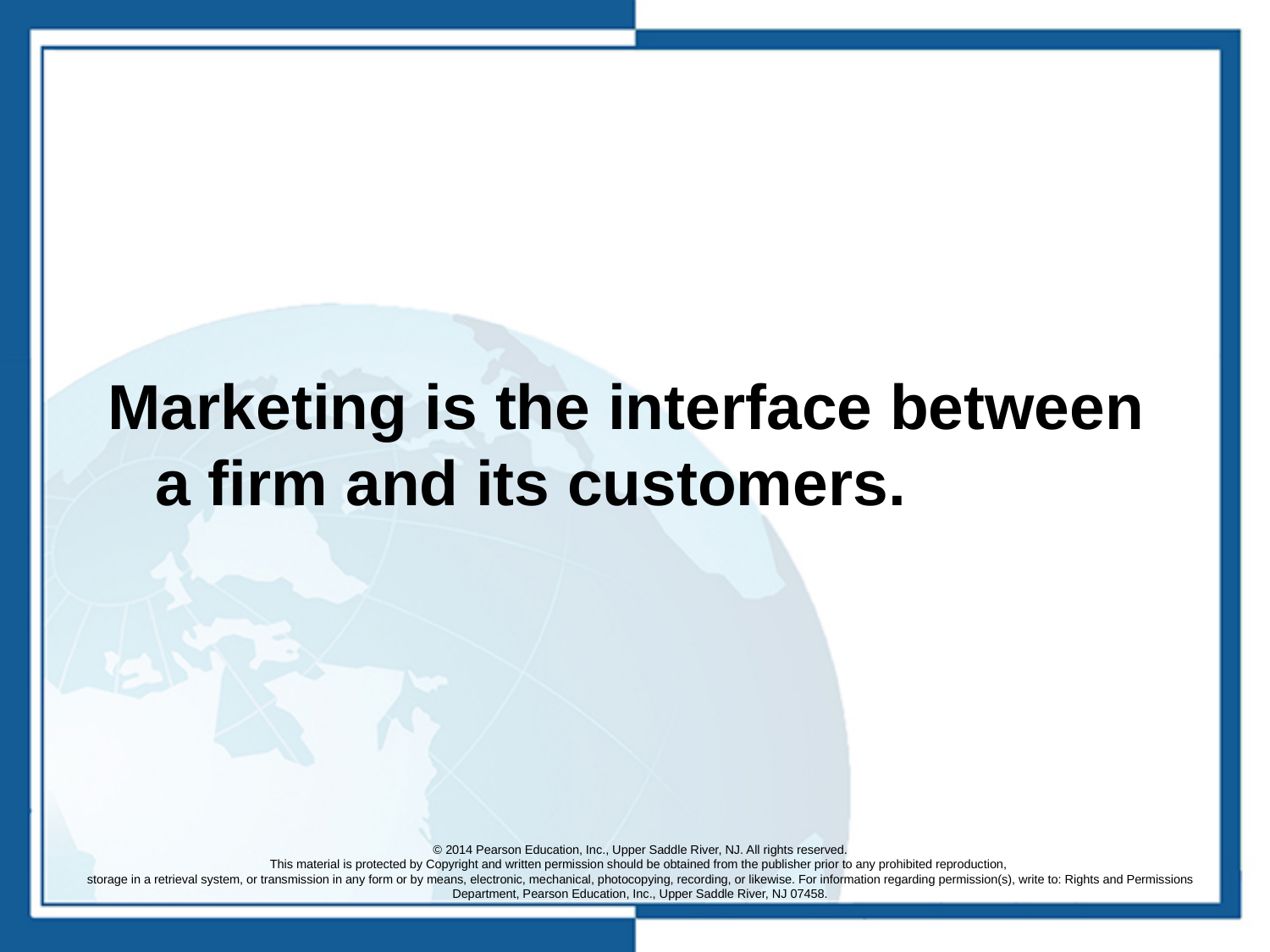

Marketing is the interface between a firm and its customers.